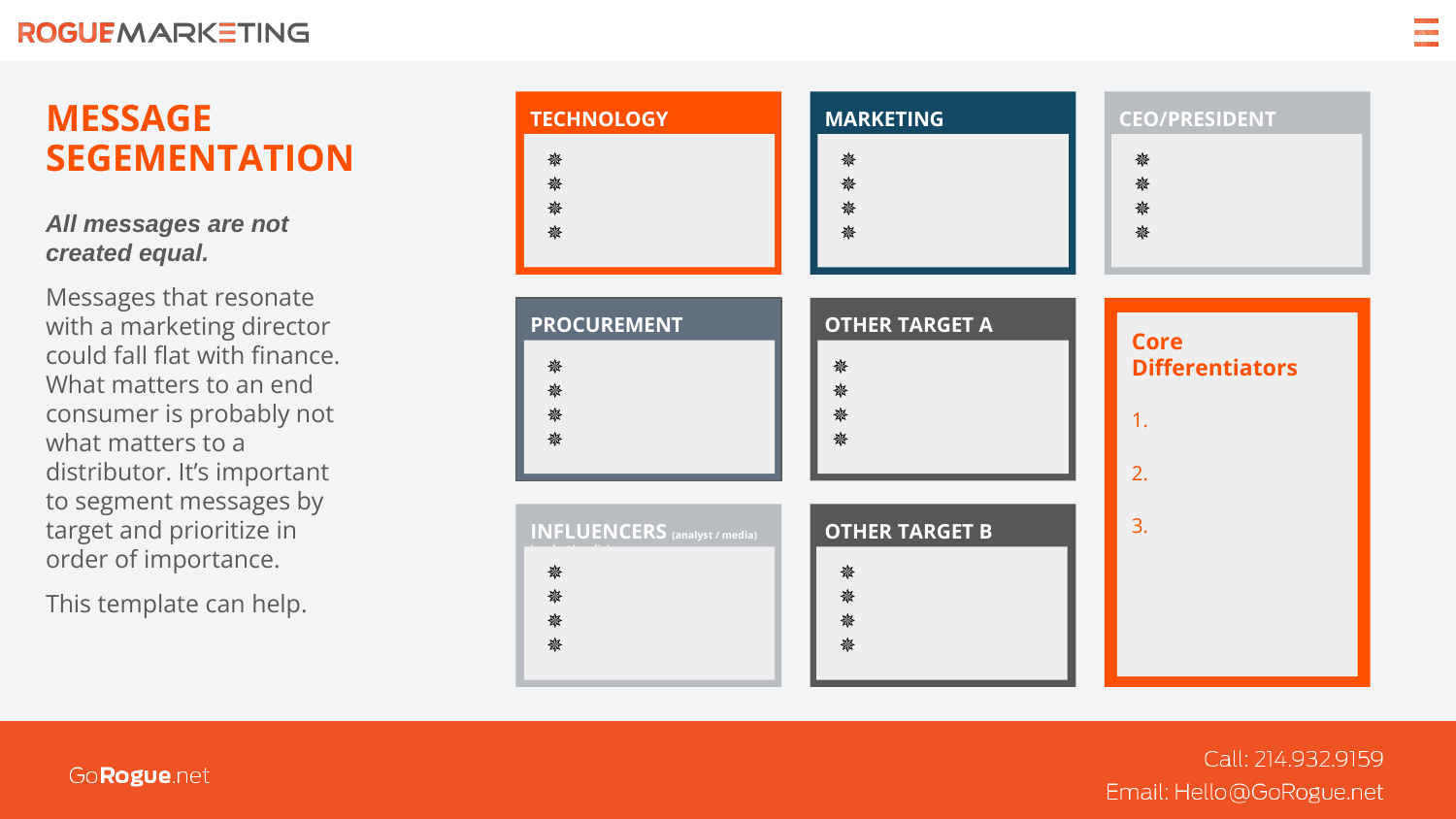

# MESSAGE SEGEMENTATION
TECHNOLOGY
MARKETING
CEO/PRESIDENT

All messages are not created equal.
Messages that resonate with a marketing director could fall flat with finance. What matters to an end consumer is probably not what matters to a distributor. It’s important to segment messages by target and prioritize in order of importance.
This template can help.
PROCUREMENT
OTHER TARGET A

Core
Differentiators

INFLUENCERS (analyst / media) (analyst/media)
OTHER TARGET B

J